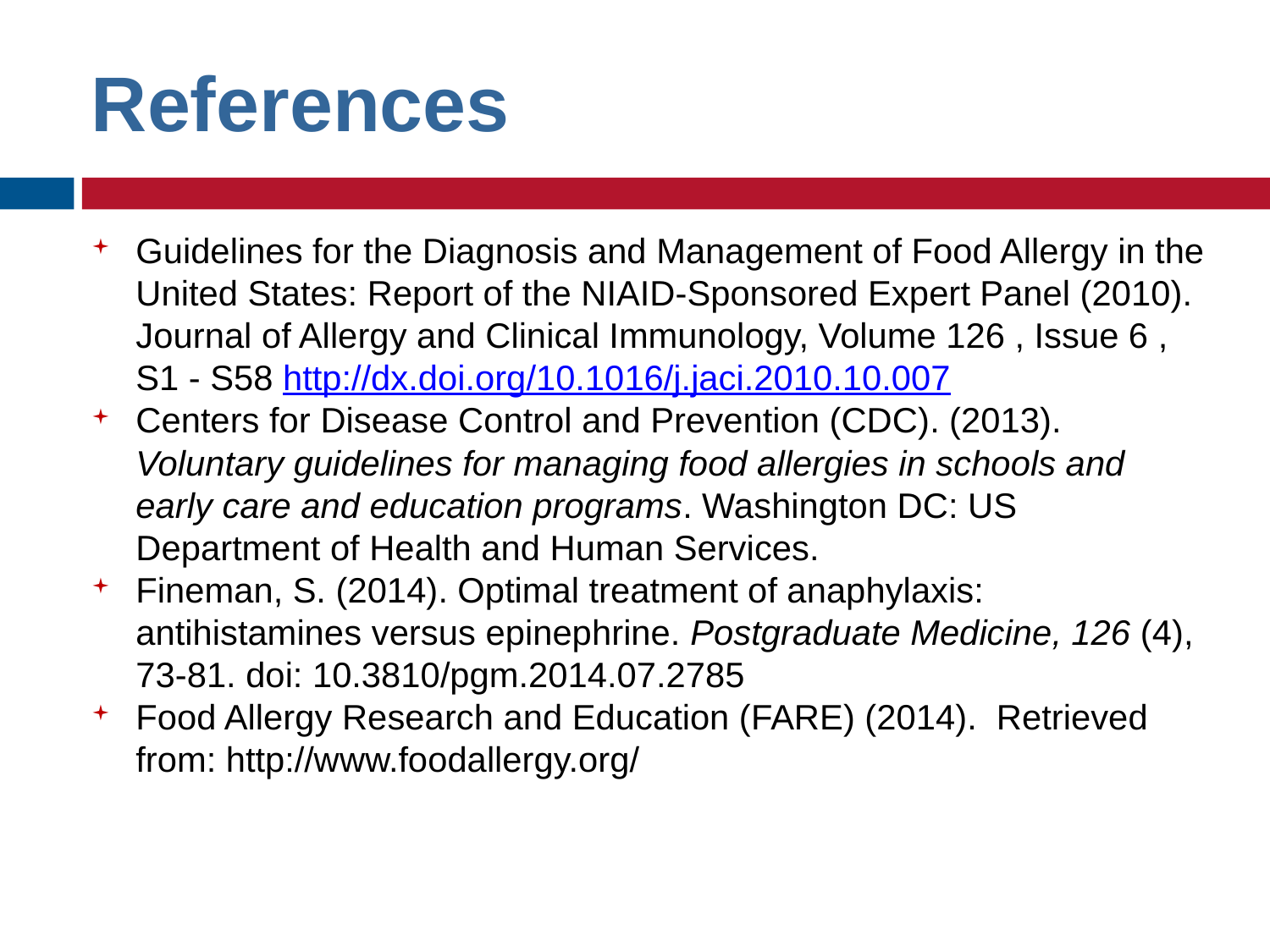

References
Guidelines for the Diagnosis and Management of Food Allergy in the United States: Report of the NIAID-Sponsored Expert Panel (2010). Journal of Allergy and Clinical Immunology, Volume 126 , Issue 6 , S1 - S58 http://dx.doi.org/10.1016/j.jaci.2010.10.007
Centers for Disease Control and Prevention (CDC). (2013). Voluntary guidelines for managing food allergies in schools and early care and education programs. Washington DC: US Department of Health and Human Services.
Fineman, S. (2014). Optimal treatment of anaphylaxis: antihistamines versus epinephrine. Postgraduate Medicine, 126 (4), 73-81. doi: 10.3810/pgm.2014.07.2785
Food Allergy Research and Education (FARE) (2014).  Retrieved from: http://www.foodallergy.org/